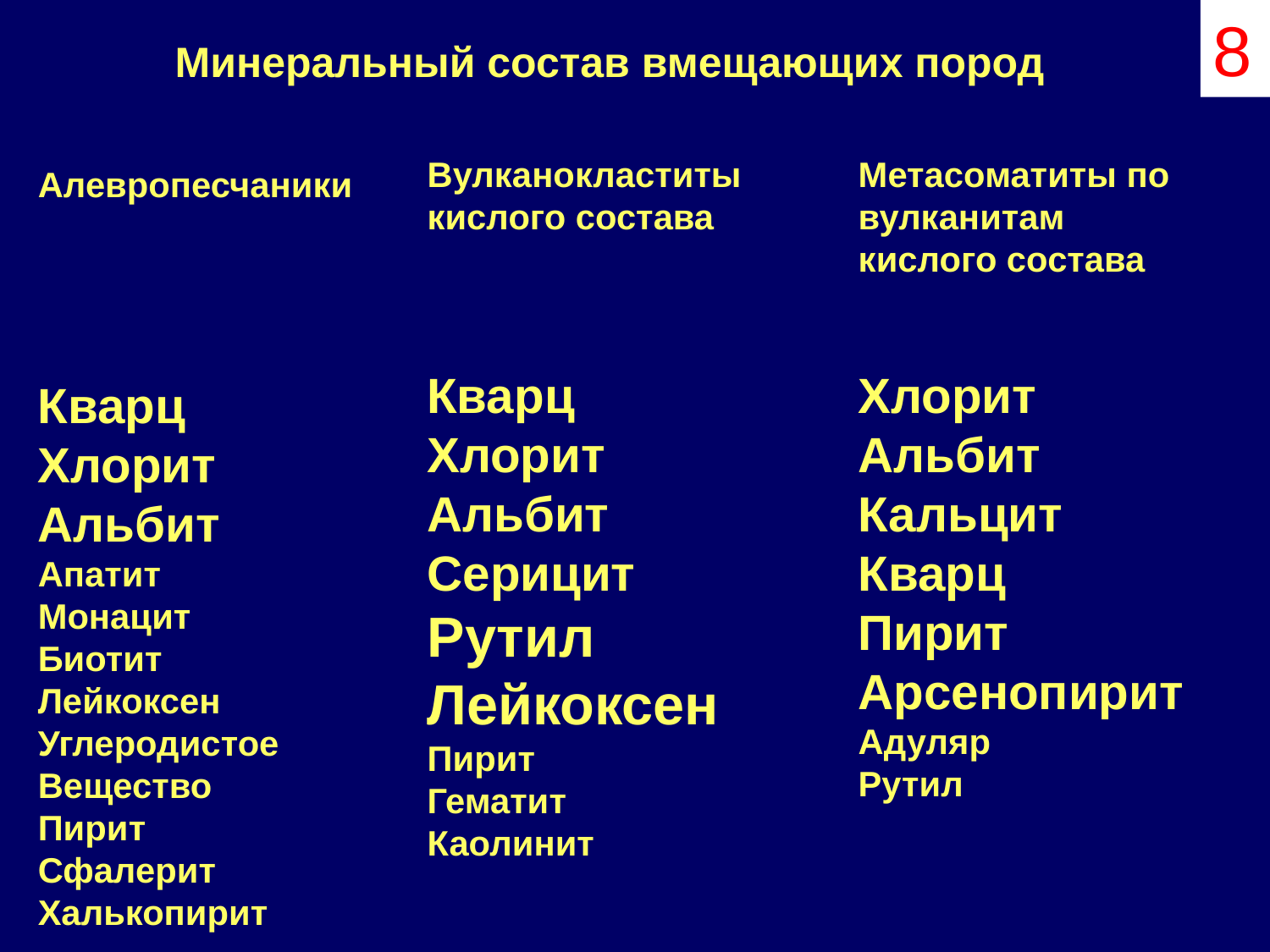

8
Минеральный состав вмещающих пород
Вулканокластиты
кислого состава

Кварц
Хлорит
Альбит
Серицит
Рутил
Лейкоксен
Пирит
Гематит
Каолинит
Метасоматиты по
вулканитам
кислого состава

Хлорит
Альбит
Кальцит
Кварц
Пирит
Арсенопирит
Адуляр
Рутил
Алевропесчаники

Кварц
Хлорит
Альбит
Апатит
Монацит
Биотит
Лейкоксен
Углеродистое
Вещество
Пирит
Сфалерит
Халькопирит